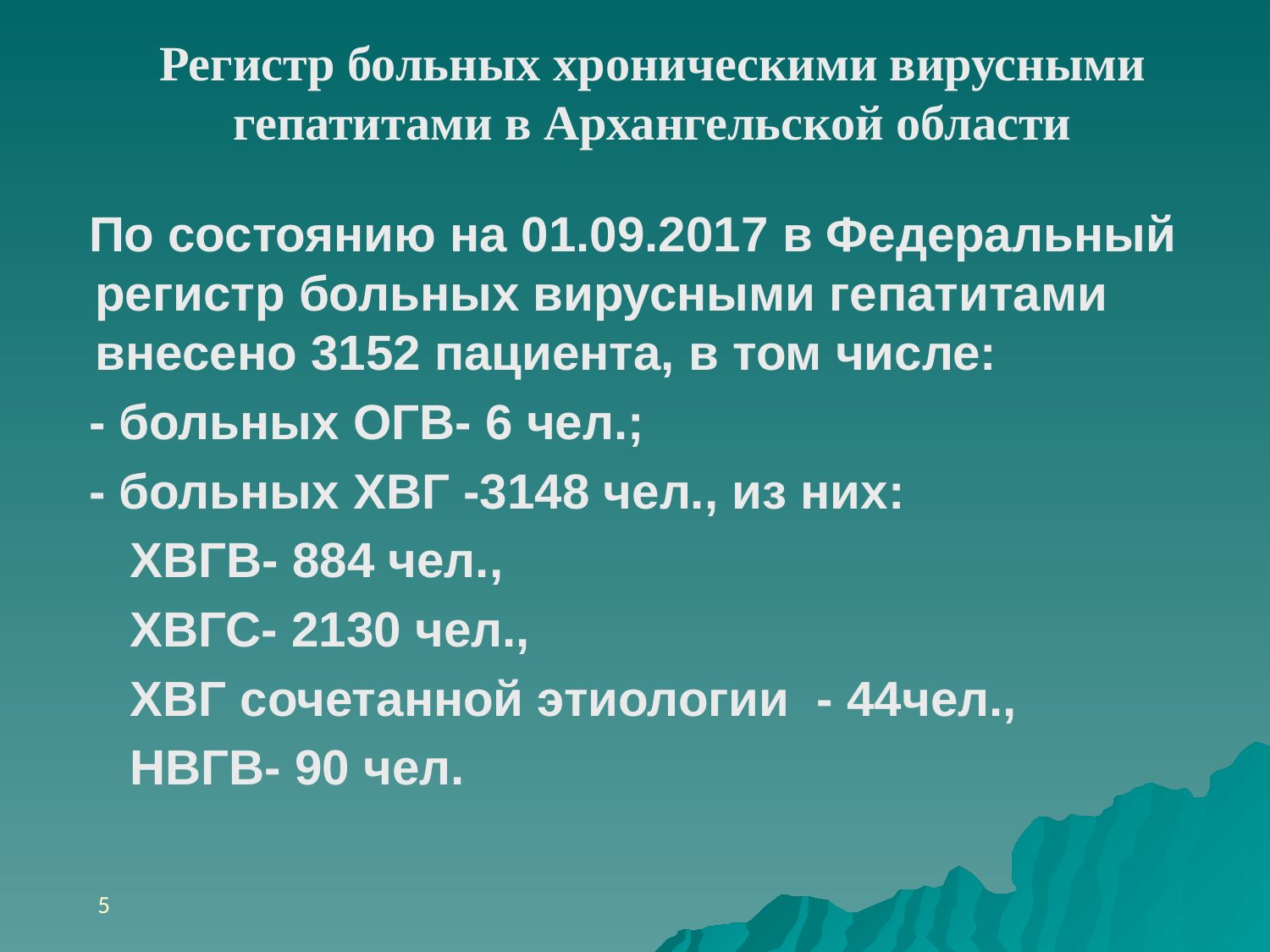

Регистр больных хроническими вирусными гепатитами в Архангельской области
   По состоянию на 01.09.2017 в Федеральный регистр больных вирусными гепатитами  внесено 3152 пациента, в том числе:
   - больных ОГВ- 6 чел.;
   - больных ХВГ -3148 чел., из них:
      ХВГВ- 884 чел.,
      ХВГС- 2130 чел.,
      ХВГ сочетанной этиологии  - 44чел.,
      НВГВ- 90 чел.
5